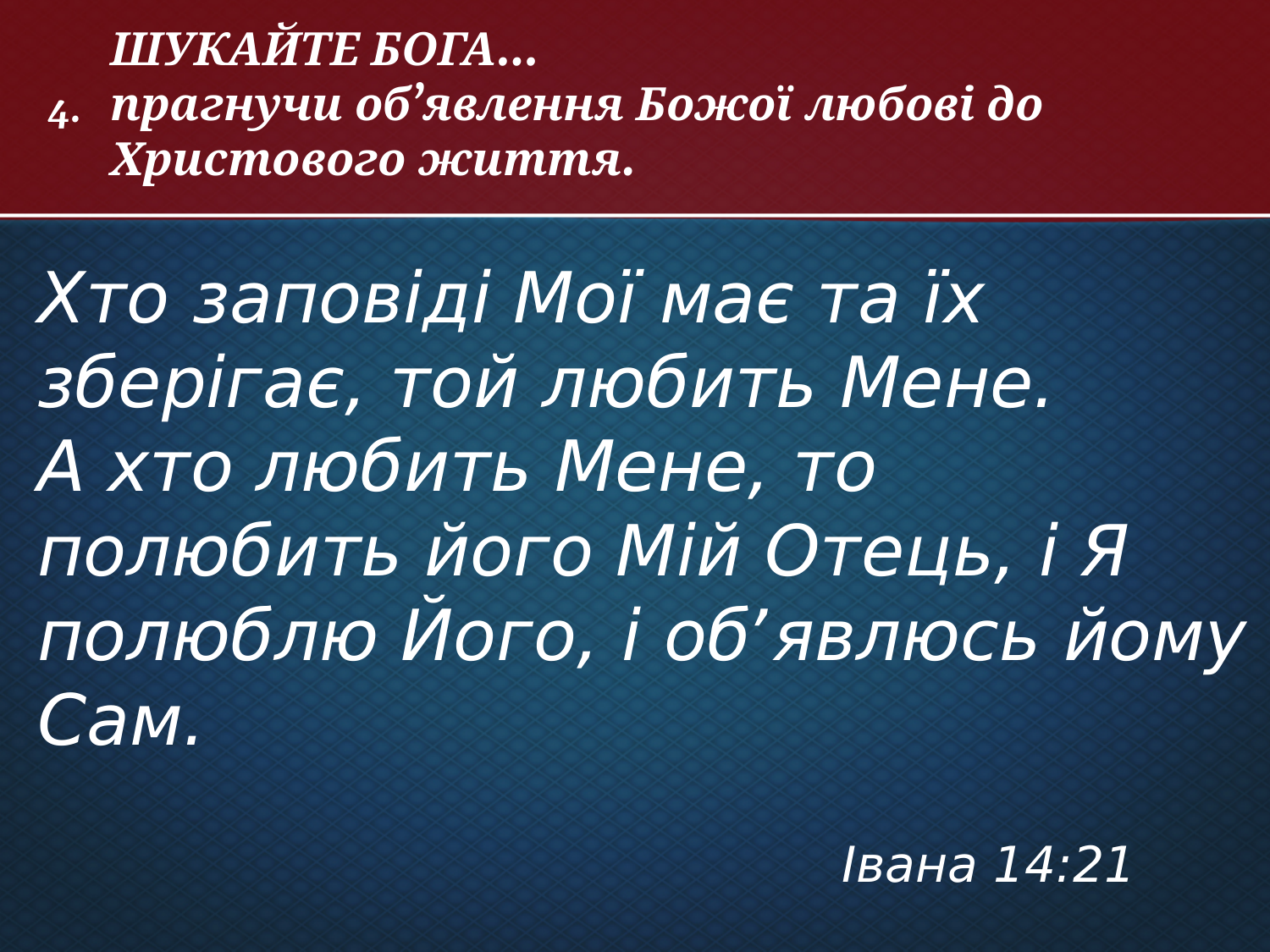

# 4.

ШУКАЙТЕ БОГА…
прагнучи об’явлення Божої любові до Христового життя.

Хто заповіді Мої має та їх зберігає, той любить Мене.
А хто любить Мене, то полюбить його Мій Отець, і Я полюблю Його, і обʼявлюсь йому Сам.

Івана 14:21